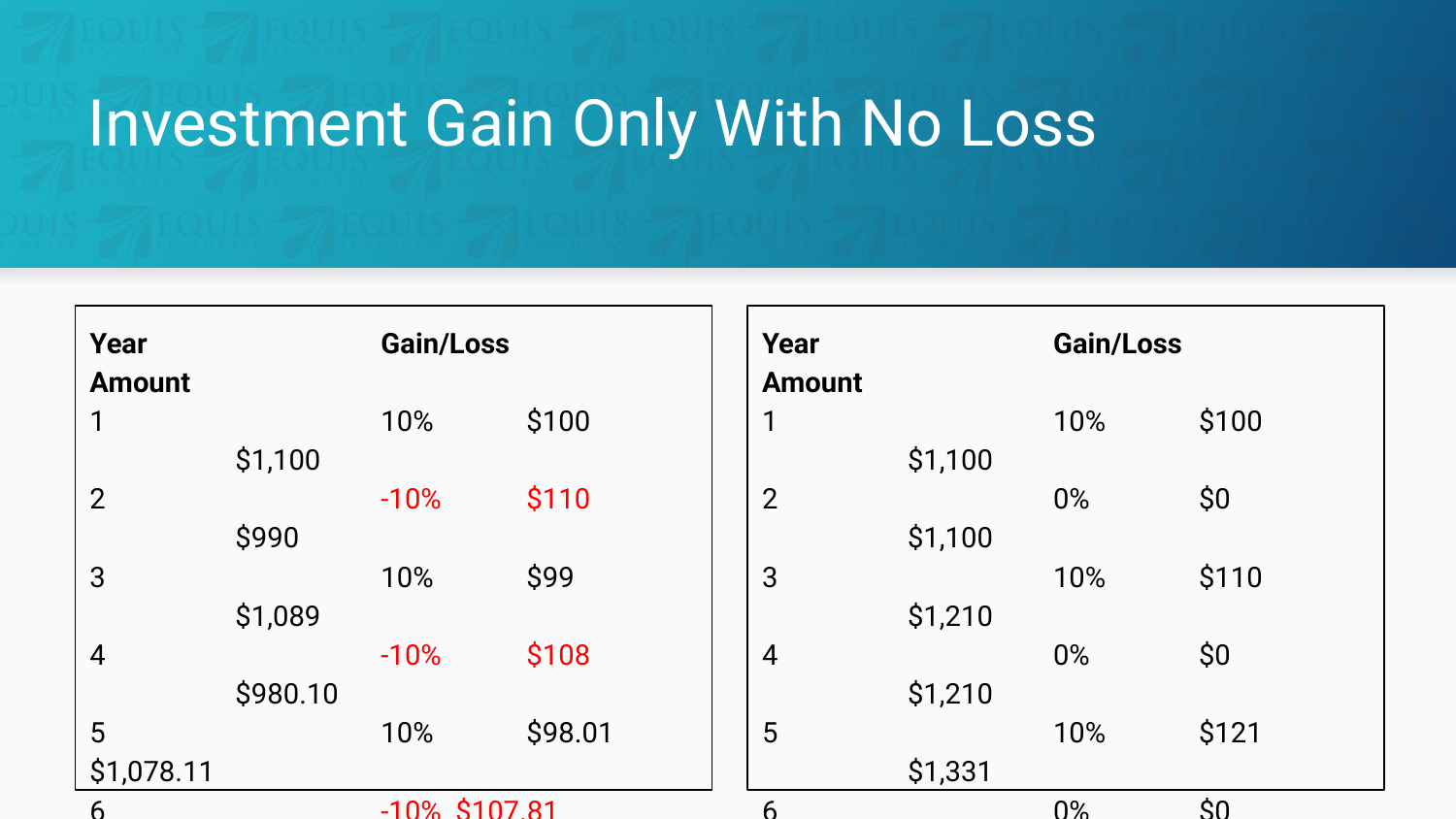

# Investment Gain Only With No Loss
Year 		Gain/Loss		Amount
1		10%	$100		$1,100
2		-10%	$110		$990
3		10%	$99		$1,089
4		-10%	$108		$980.10
5		10%	$98.01	$1,078.11
6		-10%  $107.81	$970.30
7		10%	$97.03	$1,067.33
8		-10%	$106.73	$960.60
9		10%	$96.06	$1,056.66
10		-10%	$105.66	$950.99

Year 		Gain/Loss		Amount
1		10%	$100		$1,100
2		0%	$0		$1,100
3		10%	$110		$1,210
4		0%	$0		$1,210
5		10%	$121		$1,331
6		0%	$0		$1,331
7		10%	$133.10	$1,464.10
8		0%	$0		$1,464.10
9		10%	$146.41	$1,610.51
10		0%	$0		$1,610.51